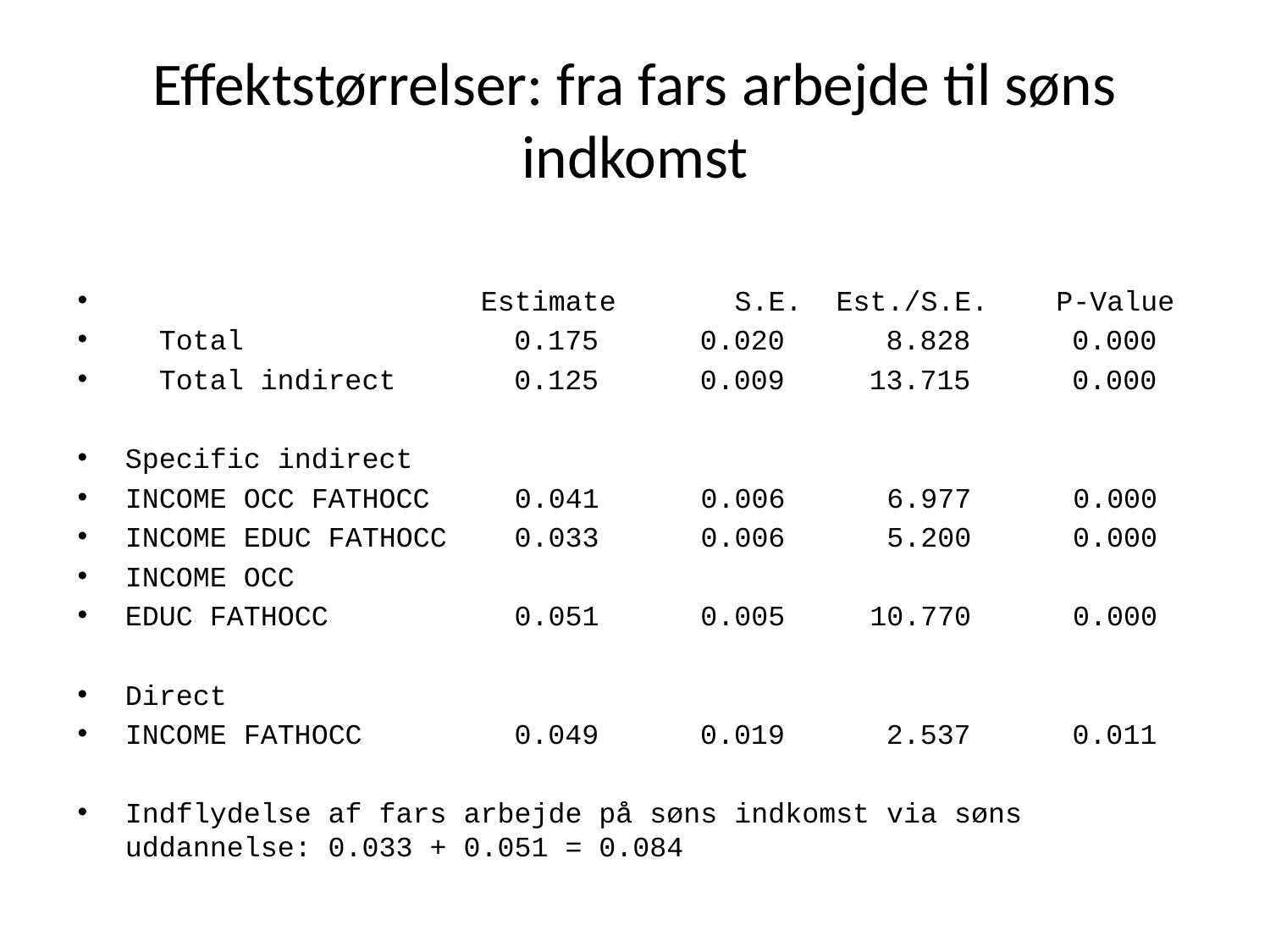

# Effektstørrelser: fra fars arbejde til søns indkomst
                     Estimate       S.E.  Est./S.E.    P-Value
  Total                0.175      0.020      8.828      0.000
  Total indirect       0.125      0.009     13.715      0.000

Specific indirect
INCOME OCC FATHOCC     0.041      0.006      6.977      0.000
INCOME EDUC FATHOCC    0.033      0.006      5.200      0.000
INCOME OCC
EDUC FATHOCC           0.051      0.005     10.770      0.000

Direct
INCOME FATHOCC         0.049      0.019      2.537      0.011

Indflydelse af fars arbejde på søns indkomst via søns uddannelse: 0.033 + 0.051 = 0.084